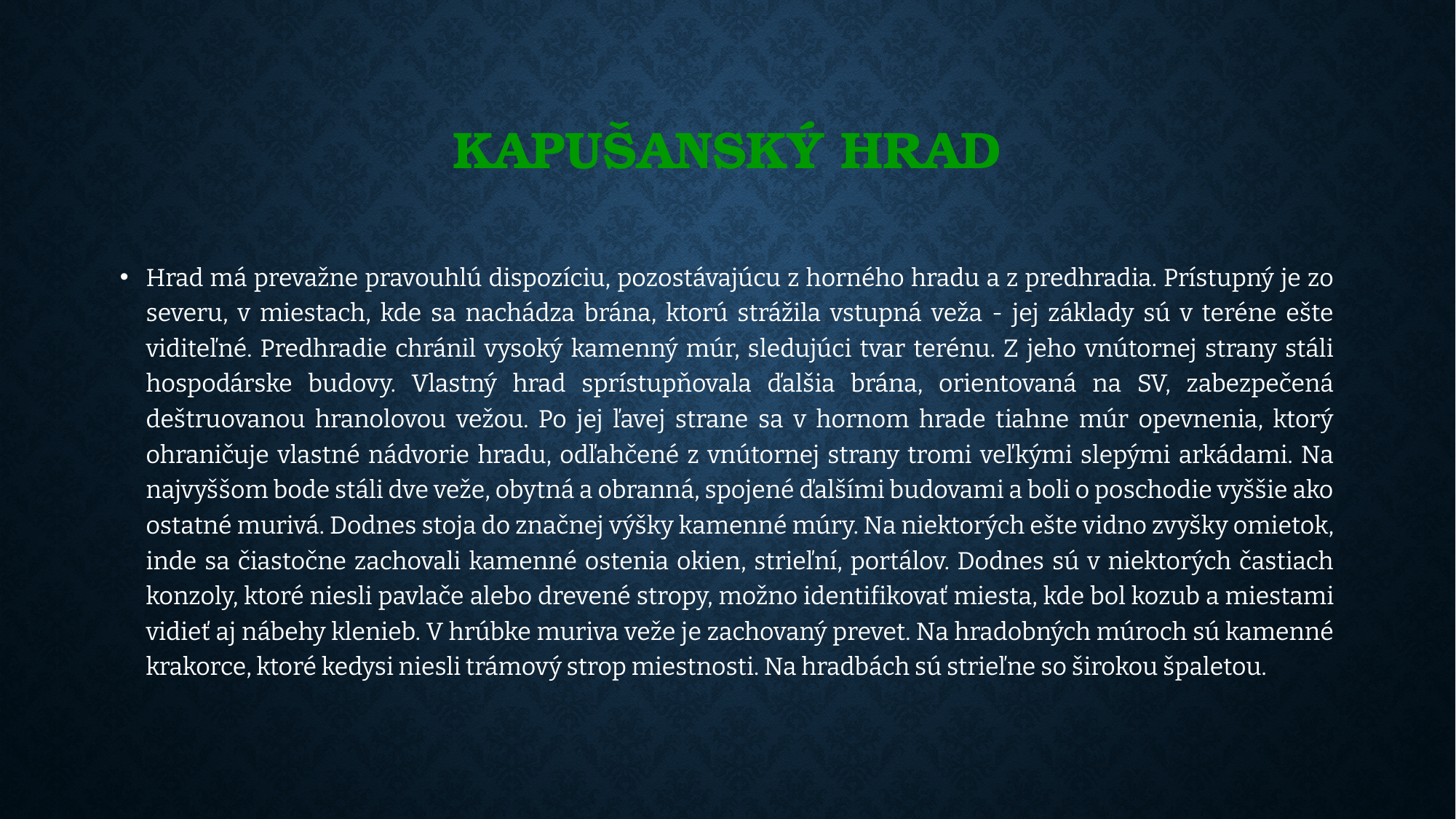

# Kapušanský hrad
Hrad má prevažne pravouhlú dispozíciu, pozostávajúcu z horného hradu a z predhradia. Prístupný je zo severu, v miestach, kde sa nachádza brána, ktorú strážila vstupná veža - jej základy sú v teréne ešte viditeľné. Predhradie chránil vysoký kamenný múr, sledujúci tvar terénu. Z jeho vnútornej strany stáli hospodárske budovy. Vlastný hrad sprístupňovala ďalšia brána, orientovaná na SV, zabezpečená deštruovanou hranolovou vežou. Po jej ľavej strane sa v hornom hrade tiahne múr opevnenia, ktorý ohraničuje vlastné nádvorie hradu, odľahčené z vnútornej strany tromi veľkými slepými arkádami. Na najvyššom bode stáli dve veže, obytná a obranná, spojené ďalšími budovami a boli o poschodie vyššie ako ostatné murivá. Dodnes stoja do značnej výšky kamenné múry. Na niektorých ešte vidno zvyšky omietok, inde sa čiastočne zachovali kamenné ostenia okien, strieľní, portálov. Dodnes sú v niektorých častiach konzoly, ktoré niesli pavlače alebo drevené stropy, možno identifikovať miesta, kde bol kozub a miestami vidieť aj nábehy klenieb. V hrúbke muriva veže je zachovaný prevet. Na hradobných múroch sú kamenné krakorce, ktoré kedysi niesli trámový strop miestnosti. Na hradbách sú strieľne so širokou špaletou.